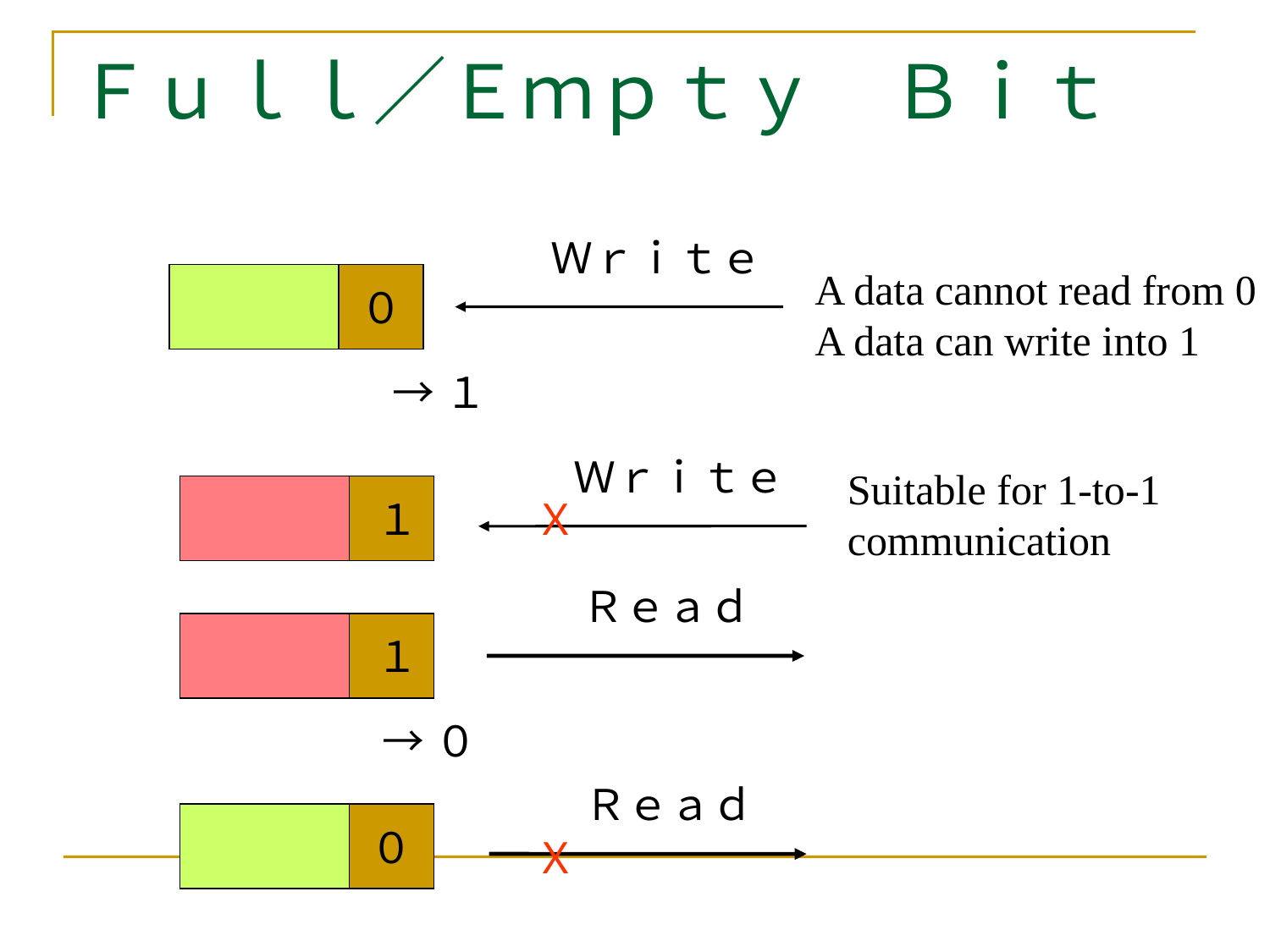

# Ｆｕｌｌ／Ｅｍｐｔｙ　Ｂｉｔ
Ｗｒｉｔｅ
A data cannot read from 0
A data can write into 1

０

→１
Ｗｒｉｔｅ

１
Ｘ

Suitable for 1-to-1 communication
Ｒｅａｄ

１

→０
Ｒｅａｄ

０
Ｘ